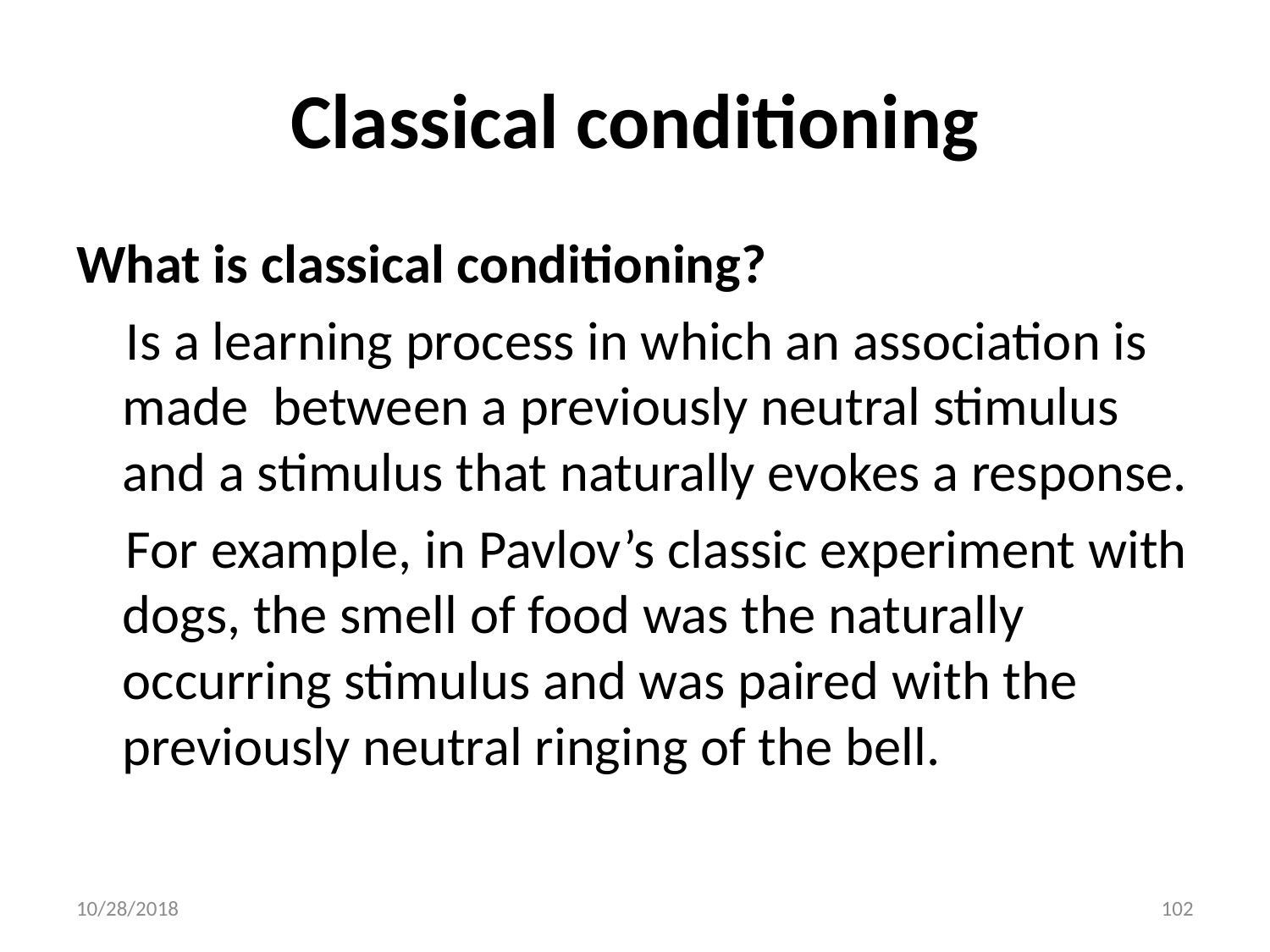

# Classical conditioning
What is classical conditioning?
    Is a learning process in which an association is made  between a previously neutral stimulus and a stimulus that naturally evokes a response.
    For example, in Pavlov’s classic experiment with dogs, the smell of food was the naturally occurring stimulus and was paired with the previously neutral ringing of the bell.
10/28/2018
102